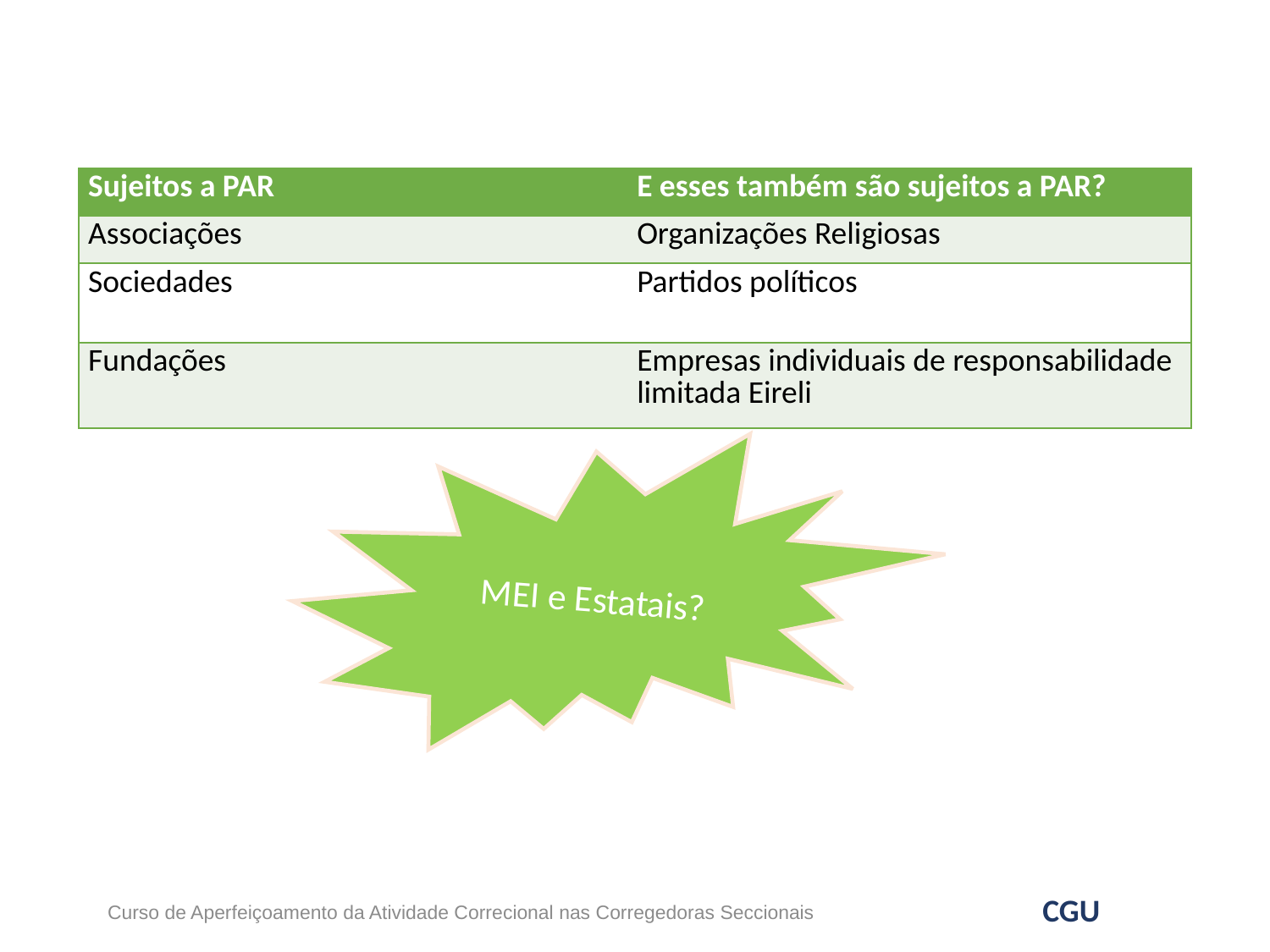

| Sujeitos a PAR | E esses também são sujeitos a PAR? |
| --- | --- |
| Associações | Organizações Religiosas |
| Sociedades | Partidos políticos |
| Fundações | Empresas individuais de responsabilidade limitada Eireli |
MEI e Estatais?